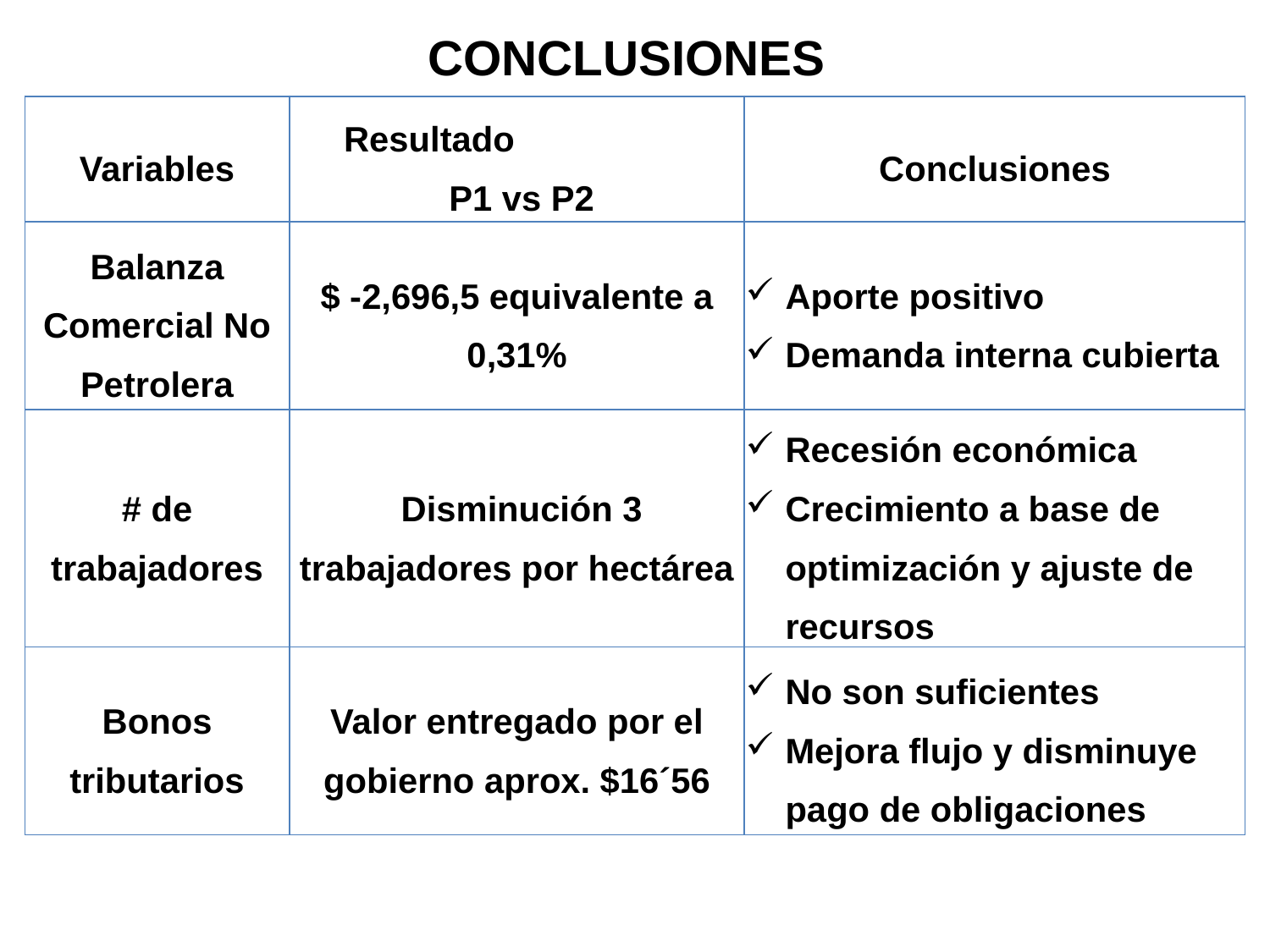

# CONCLUSIONES
| Variables | Resultado P1 vs P2 | Conclusiones |
| --- | --- | --- |
| Balanza Comercial No Petrolera | $ -2,696,5 equivalente a 0,31% | Aporte positivo Demanda interna cubierta |
| # de trabajadores | Disminución 3 trabajadores por hectárea | Recesión económica Crecimiento a base de optimización y ajuste de recursos |
| Bonos tributarios | Valor entregado por el gobierno aprox. $16´56 | No son suficientes Mejora flujo y disminuye pago de obligaciones |